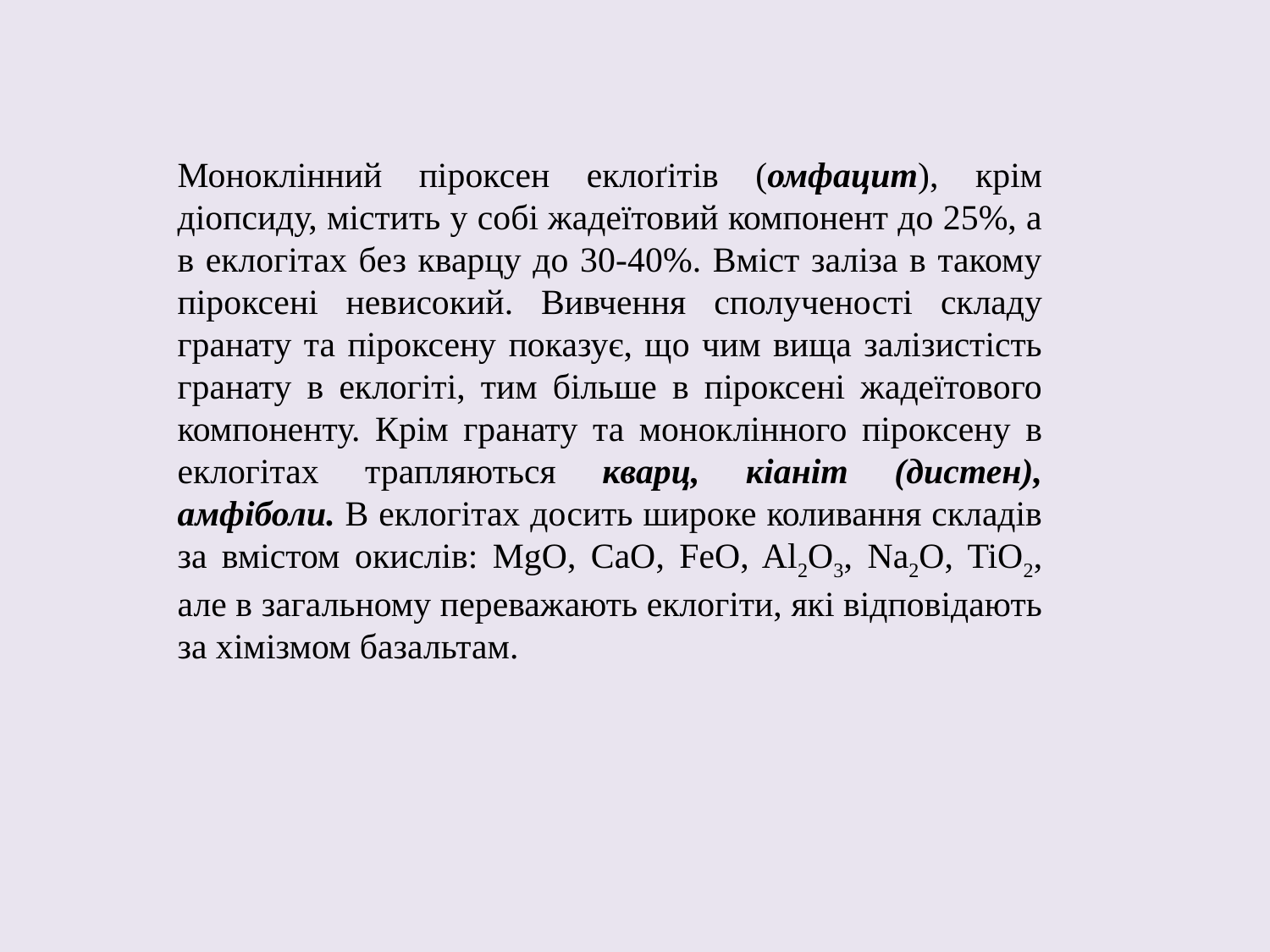

Моноклінний піроксен еклоґітів (омфацит), крім діопсиду, містить у собі жадеїтовий компонент до 25%, а в еклогітах без кварцу до 30-40%. Вміст заліза в такому піроксені невисокий. Вивчення сполученості складу гранату та піроксену показує, що чим вища залізистість гранату в еклогіті, тим більше в піроксені жадеїтового компоненту. Крім гранату та моноклінного піроксену в еклогітах трапляються кварц, кіаніт (дистен), амфіболи. В еклогітах досить широке коливання складів за вмістом окислів: MgO, CaO, FeO, Al2O3, Na2O, TiO2, але в загальному переважають еклогіти, які відповідають за хімізмом базальтам.